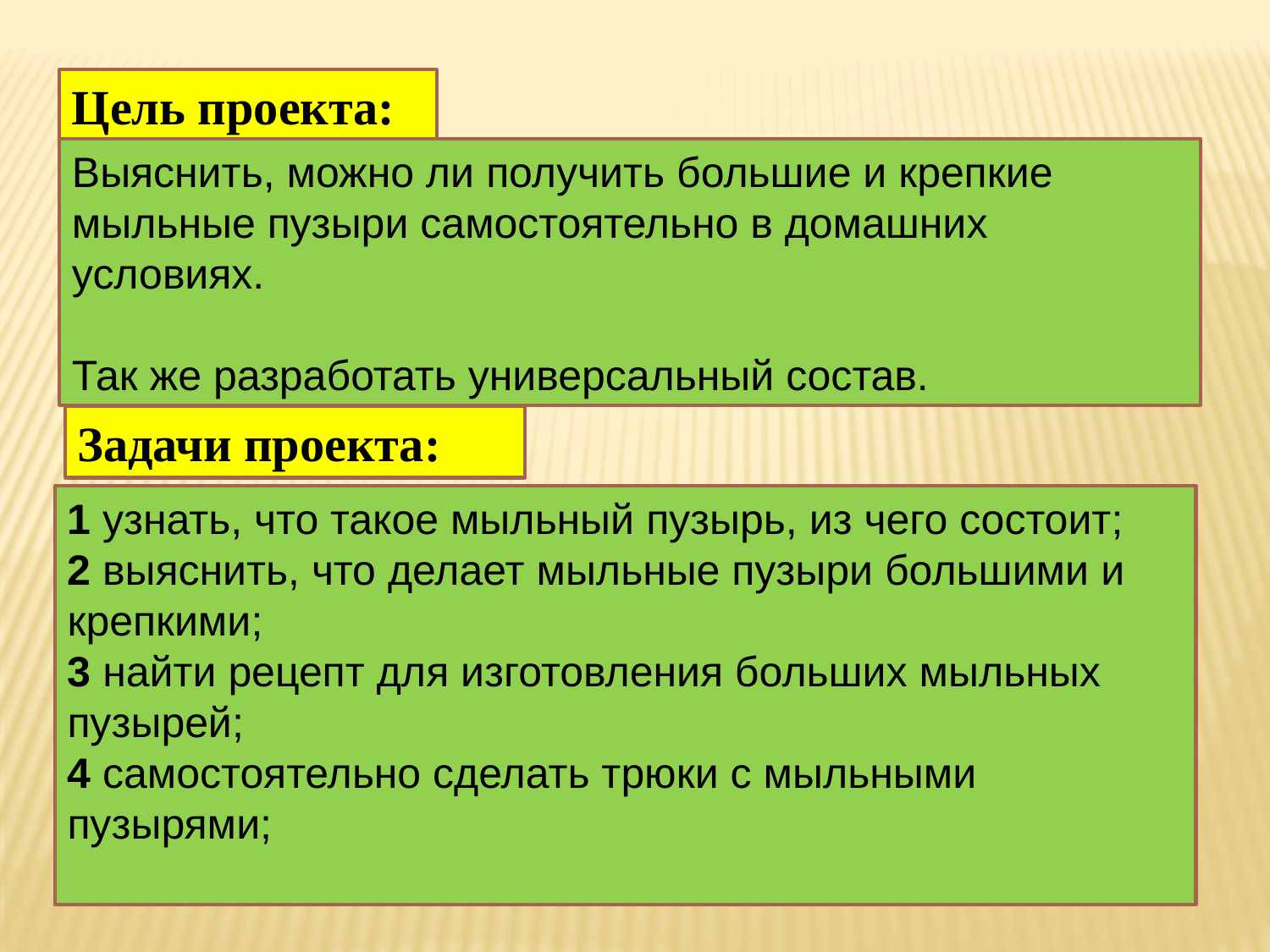

Цель проекта:
Выяснить, можно ли получить большие и крепкие мыльные пузыри самостоятельно в домашних условиях.

Так же разработать универсальный состав.
Задачи проекта:
1 узнать, что такое мыльный пузырь, из чего состоит;
2 выяснить, что делает мыльные пузыри большими и крепкими;
3 найти рецепт для изготовления больших мыльных пузырей;
4 самостоятельно сделать трюки с мыльными пузырями;